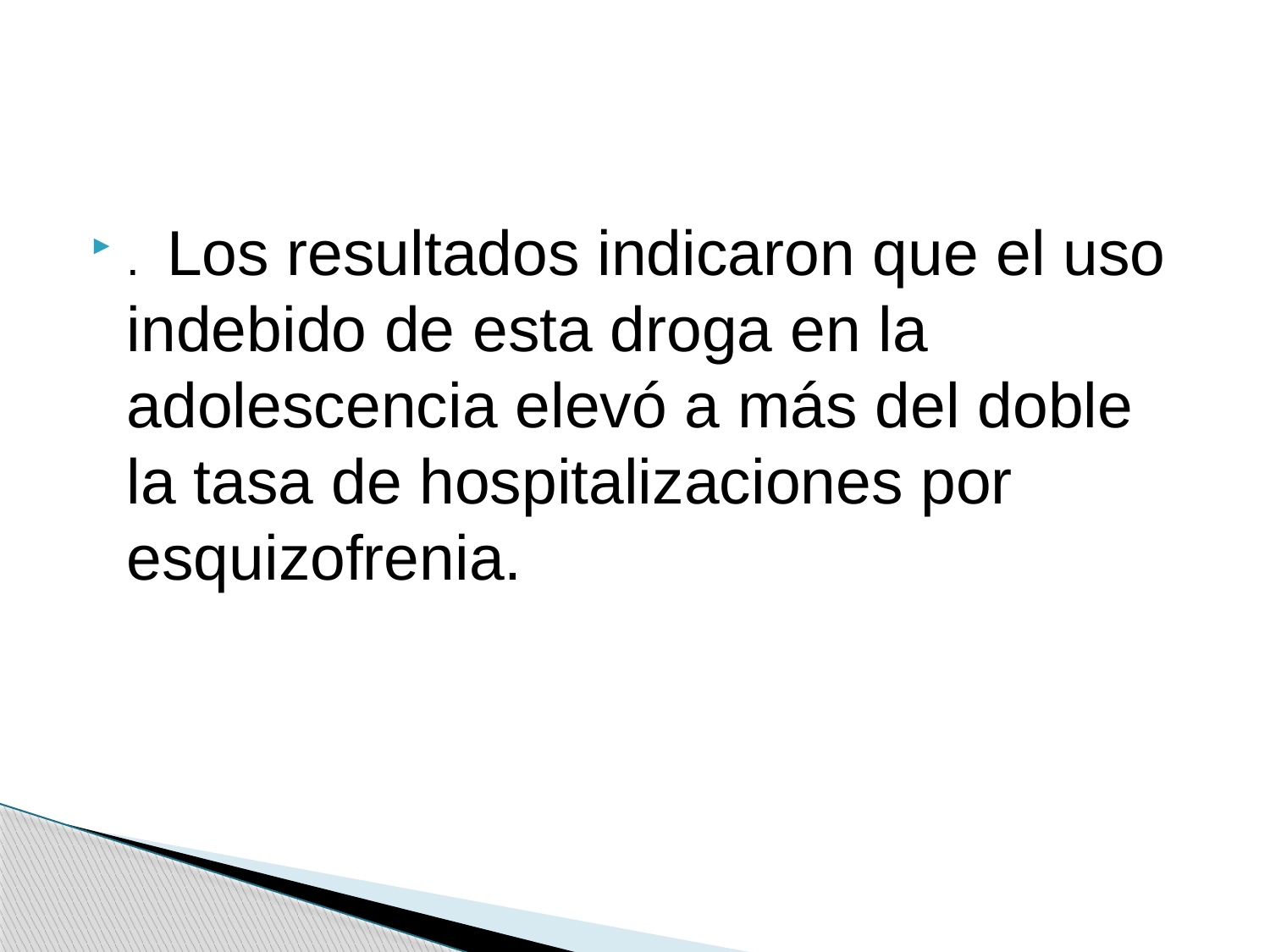

#
.  Los resultados indicaron que el uso indebido de esta droga en la adolescencia elevó a más del doble la tasa de hospitalizaciones por esquizofrenia.